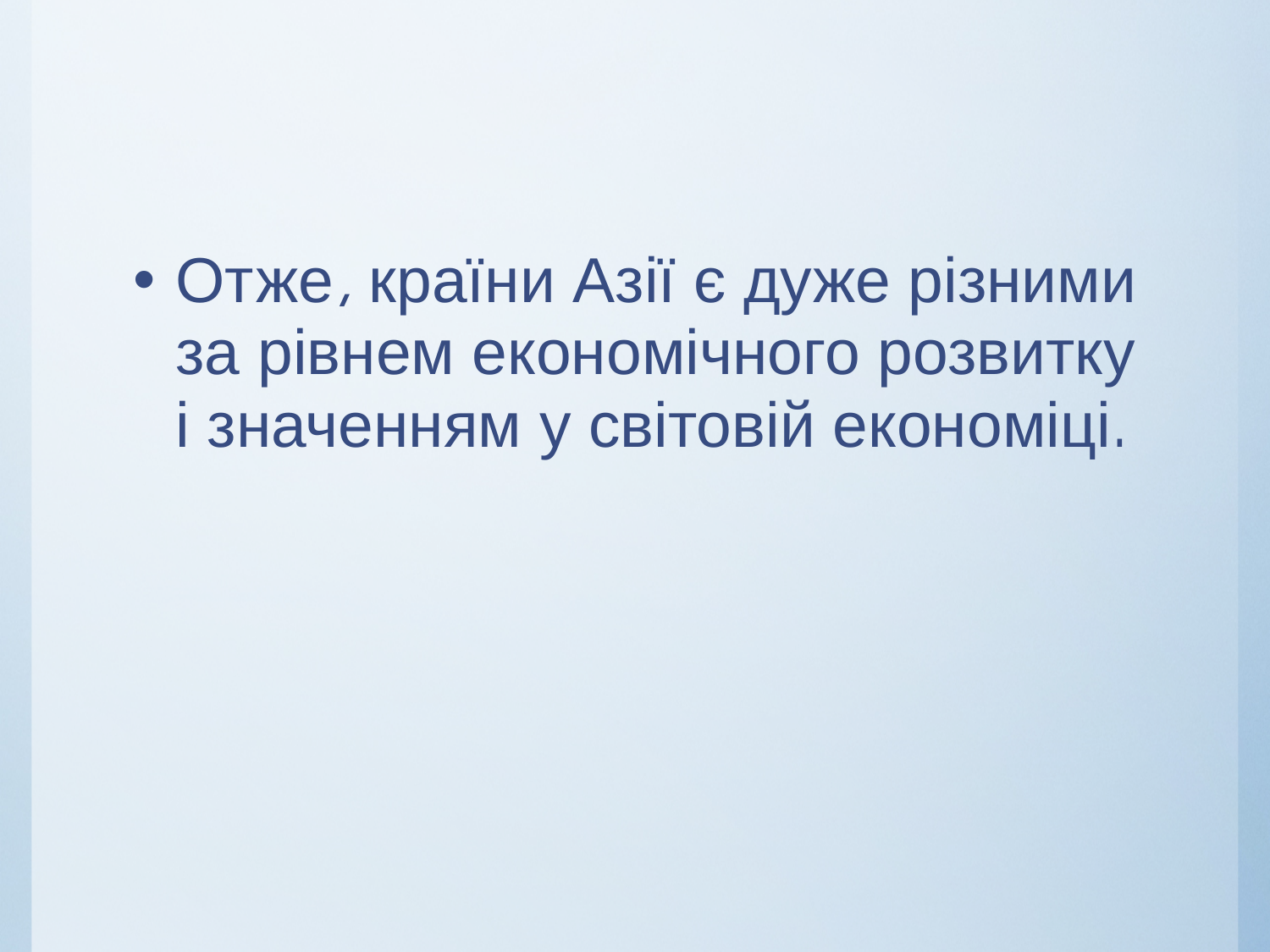

Отже, країни Азії є дуже різними за рівнем економічного розвитку і значенням у світовій економіці.